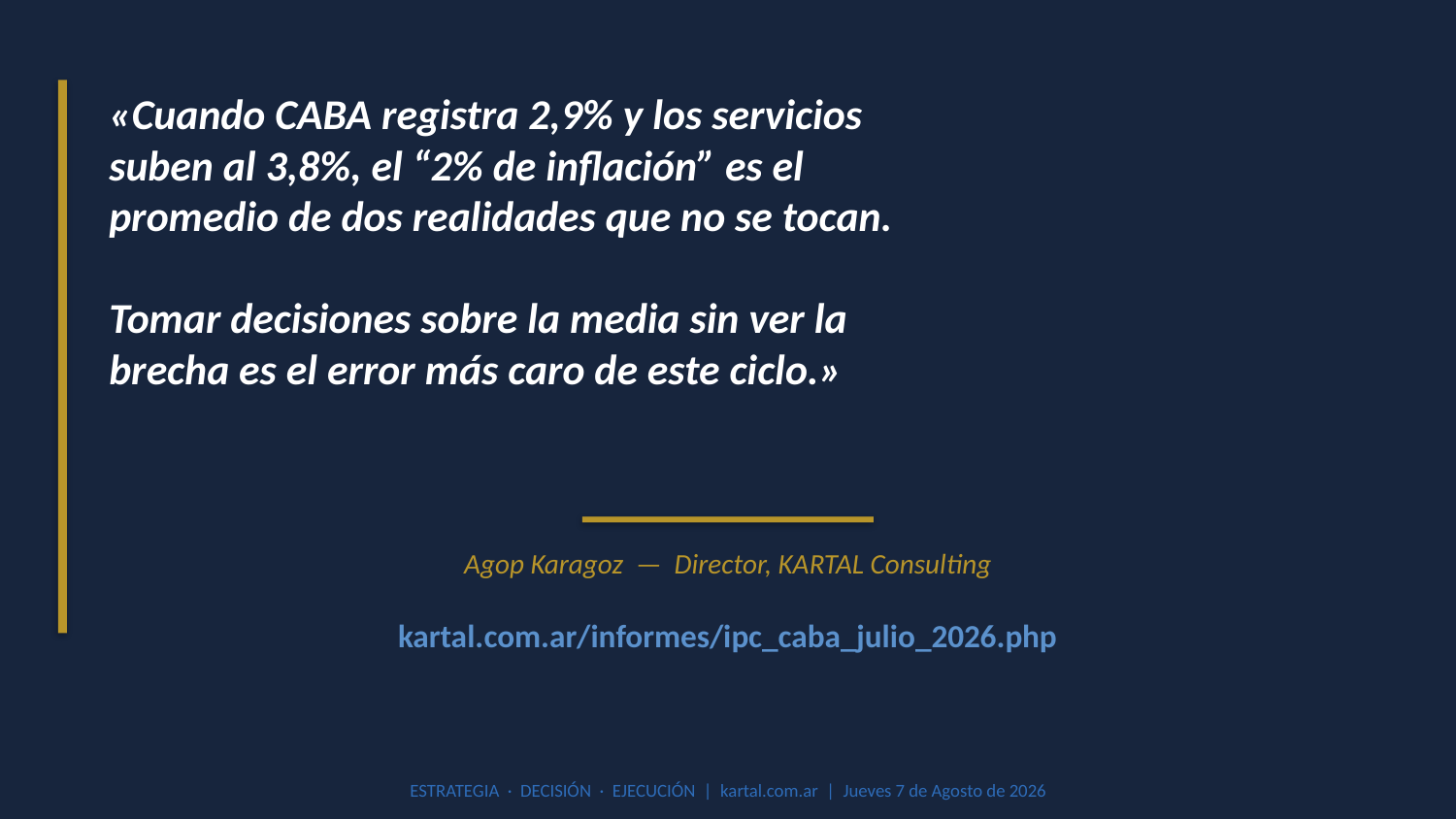

«Cuando CABA registra 2,9% y los servicios
suben al 3,8%, el “2% de inflación” es el
promedio de dos realidades que no se tocan.

Tomar decisiones sobre la media sin ver la
brecha es el error más caro de este ciclo.»

Agop Karagoz  —  Director, KARTAL Consulting
kartal.com.ar/informes/ipc_caba_julio_2026.php
ESTRATEGIA  ·  DECISIÓN  ·  EJECUCIÓN  |  kartal.com.ar  |  Jueves 7 de Agosto de 2026